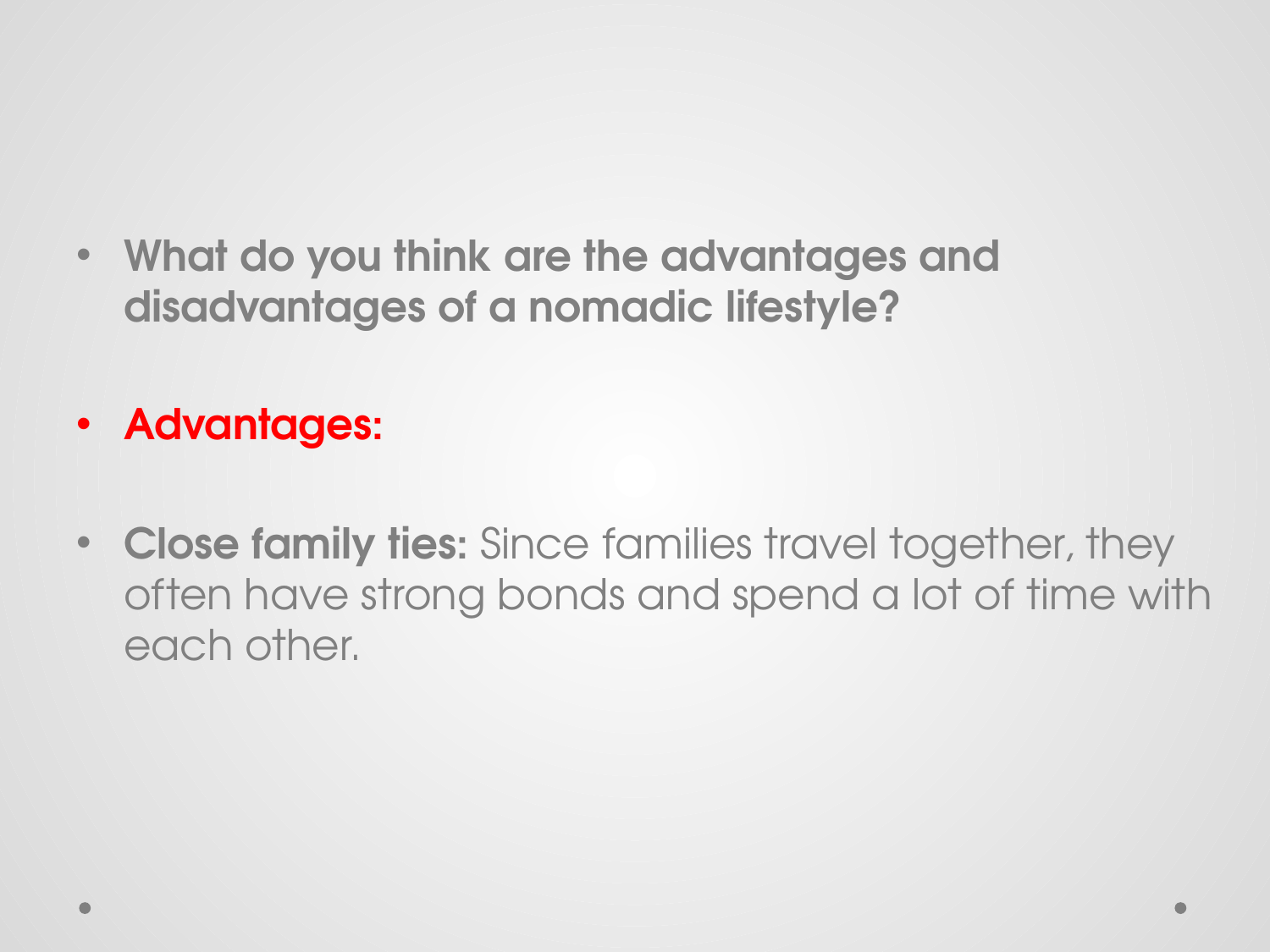

#
What do you think are the advantages and disadvantages of a nomadic lifestyle?

Advantages:

Close family ties: Since families travel together, they often have strong bonds and spend a lot of time with each other.